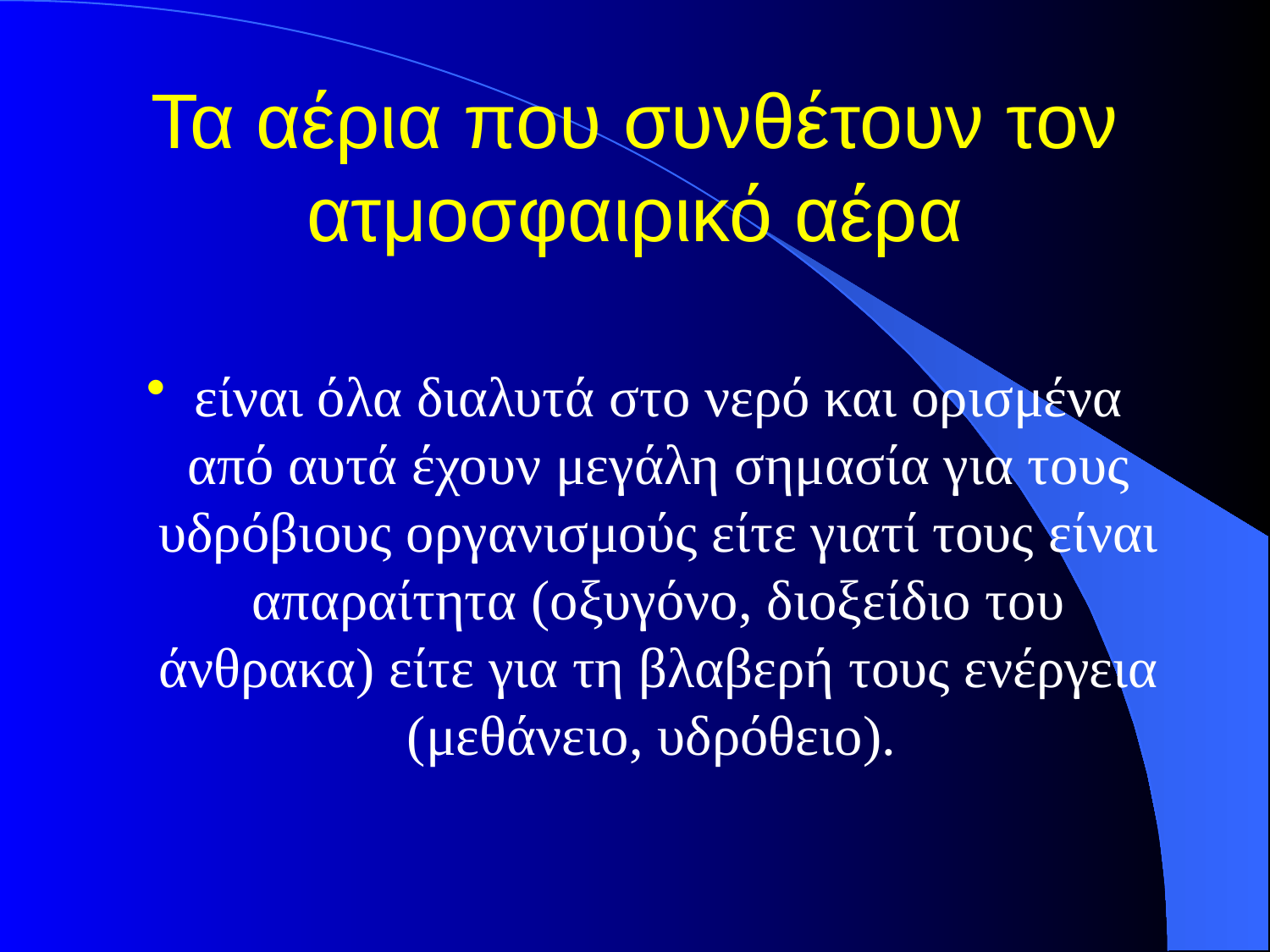

# Τα αέρια που συνθέτουν τον ατμοσφαιρικό αέρα

είναι όλα διαλυτά στο νερό και ορισμένα από αυτά έχουν μεγάλη σημασία για τους υδρόβιους οργανισμούς είτε γιατί τους είναι απαραίτητα (οξυγόνο, διοξείδιο του άνθρακα) είτε για τη βλαβερή τους ενέργεια (μεθάνειο, υδρόθειο).